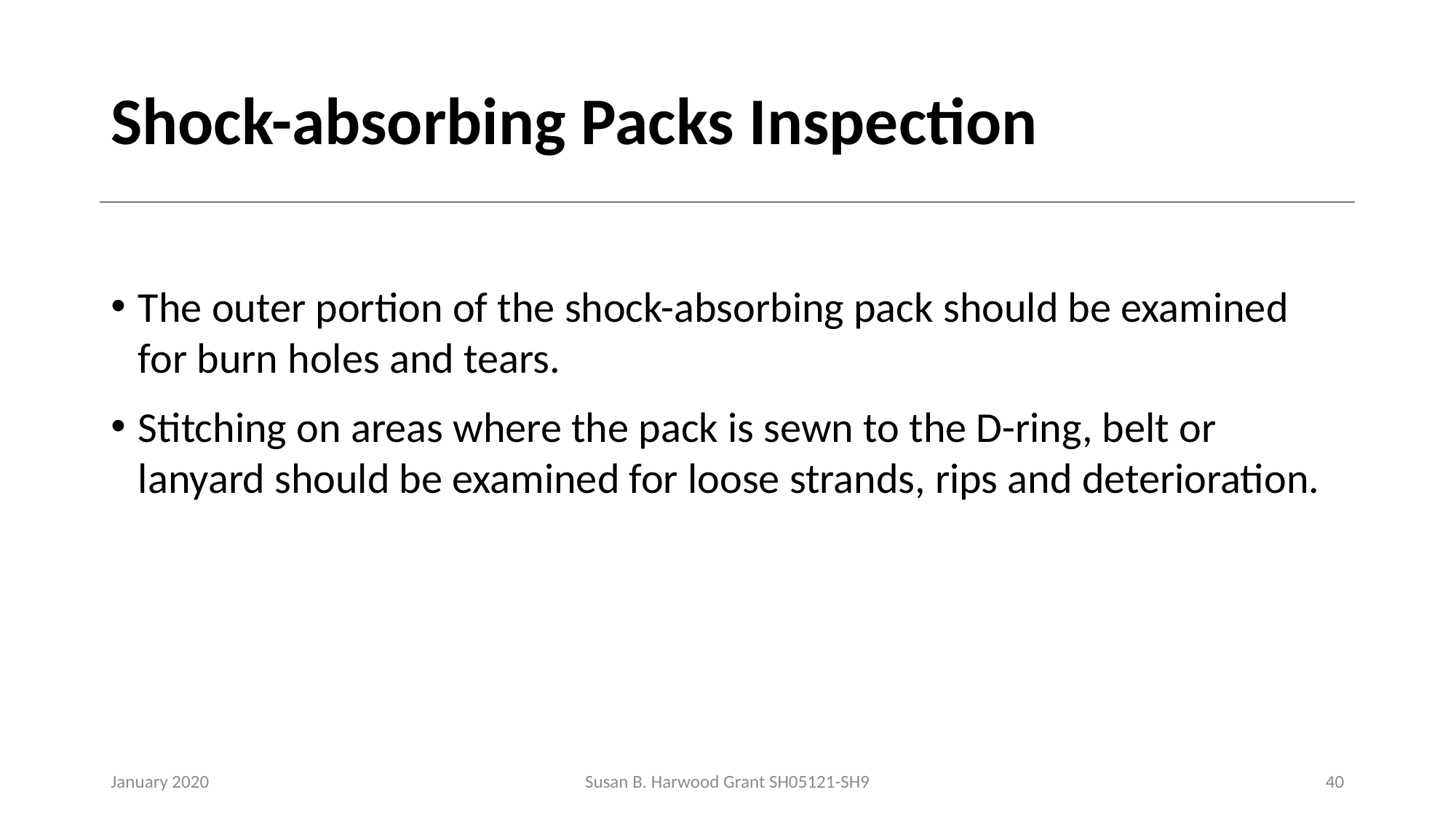

# Shock-absorbing Packs Inspection
The outer portion of the shock-absorbing pack should be examined for burn holes and tears.
Stitching on areas where the pack is sewn to the D-ring, belt or lanyard should be examined for loose strands, rips and deterioration.

January 2020
Susan B. Harwood Grant SH05121-SH9
40